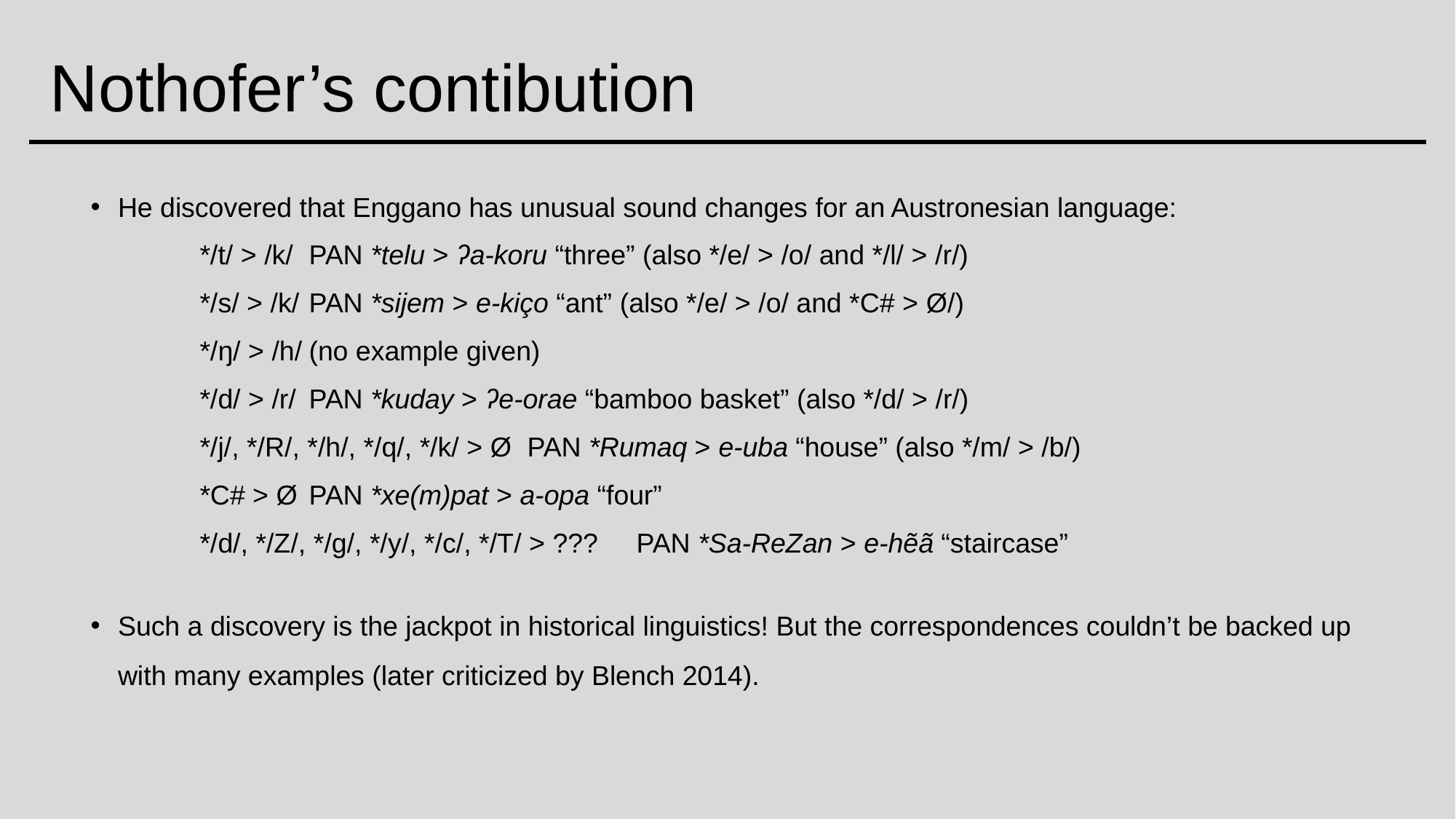

# Nothofer’s contibution
He discovered that Enggano has unusual sound changes for an Austronesian language:
	*/t/ > /k/	PAN *telu > ʔa-koru “three” (also */e/ > /o/ and */l/ > /r/)
	*/s/ > /k/	PAN *sijem > e-kiço “ant” (also */e/ > /o/ and *C# > Ø/)
	*/ŋ/ > /h/	(no example given)
	*/d/ > /r/	PAN *kuday > ʔe-orae “bamboo basket” (also */d/ > /r/)
	*/j/, */R/, */h/, */q/, */k/ > Ø	PAN *Rumaq > e-uba “house” (also */m/ > /b/)
	*C# > Ø	PAN *xe(m)pat > a-opa “four”
	*/d/, */Z/, */g/, */y/, */c/, */T/ > ???	PAN *Sa-ReZan > e-hẽã “staircase”
Such a discovery is the jackpot in historical linguistics! But the correspondences couldn’t be backed up with many examples (later criticized by Blench 2014).